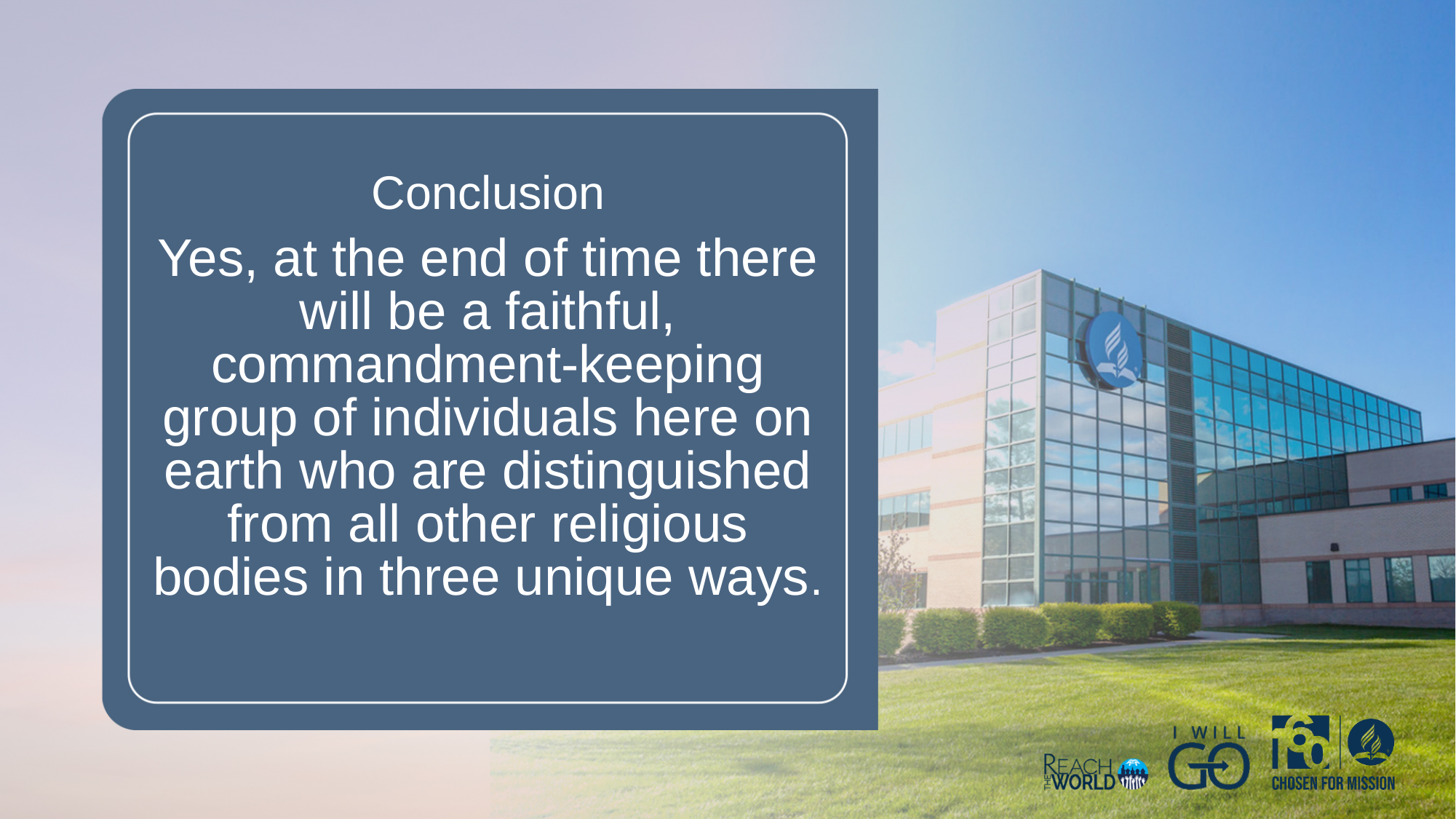

Conclusion
Yes, at the end of time there will be a faithful, commandment-keeping group of individuals here on earth who are distinguished from all other religious bodies in three unique ways.